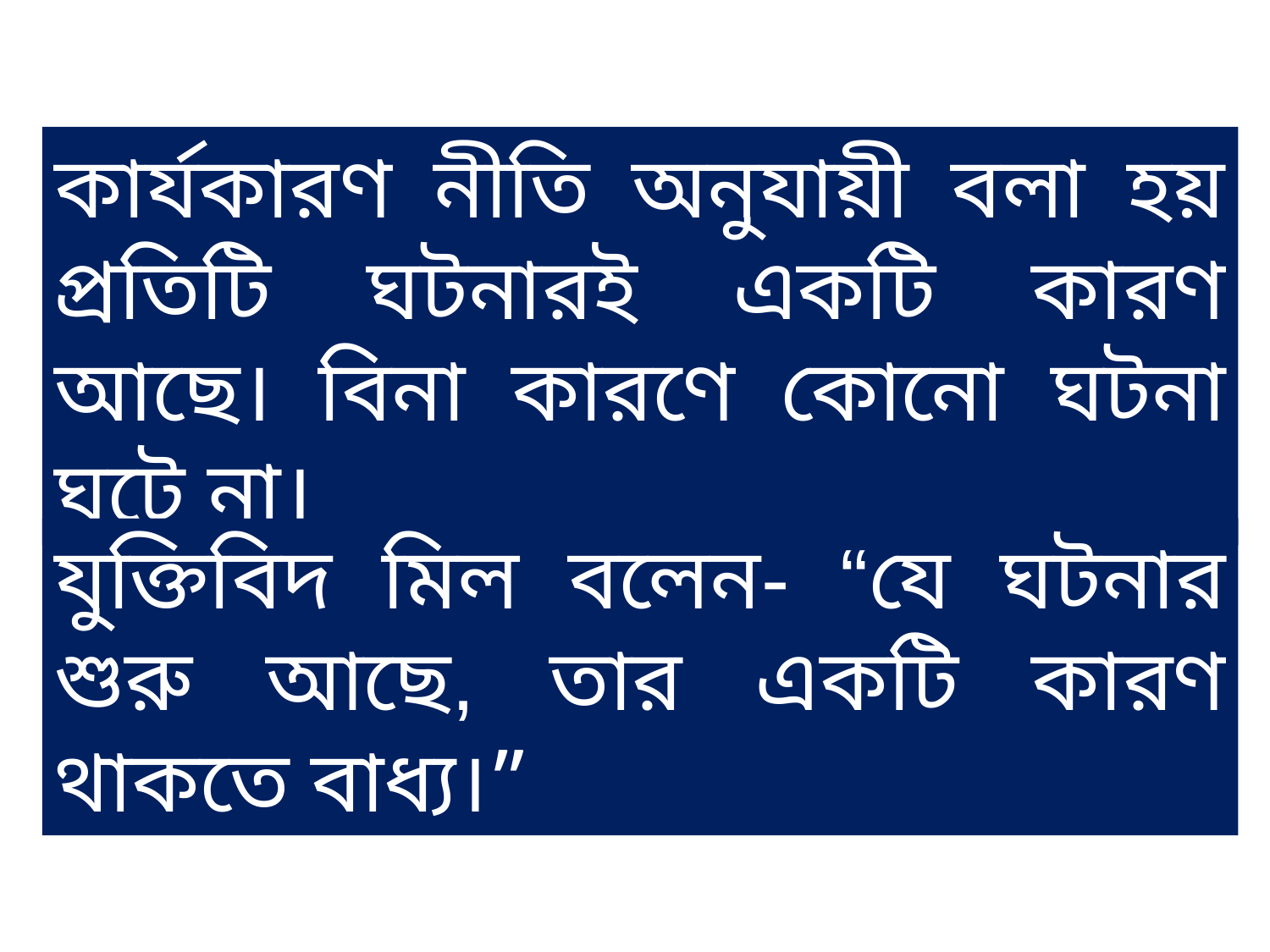

কার্যকারণ নীতি অনুযায়ী বলা হয় প্রতিটি ঘটনারই একটি কারণ আছে। বিনা কারণে কোনো ঘটনা ঘটে না।
যুক্তিবিদ মিল বলেন- “যে ঘটনার শুরু আছে, তার একটি কারণ থাকতে বাধ্য।”